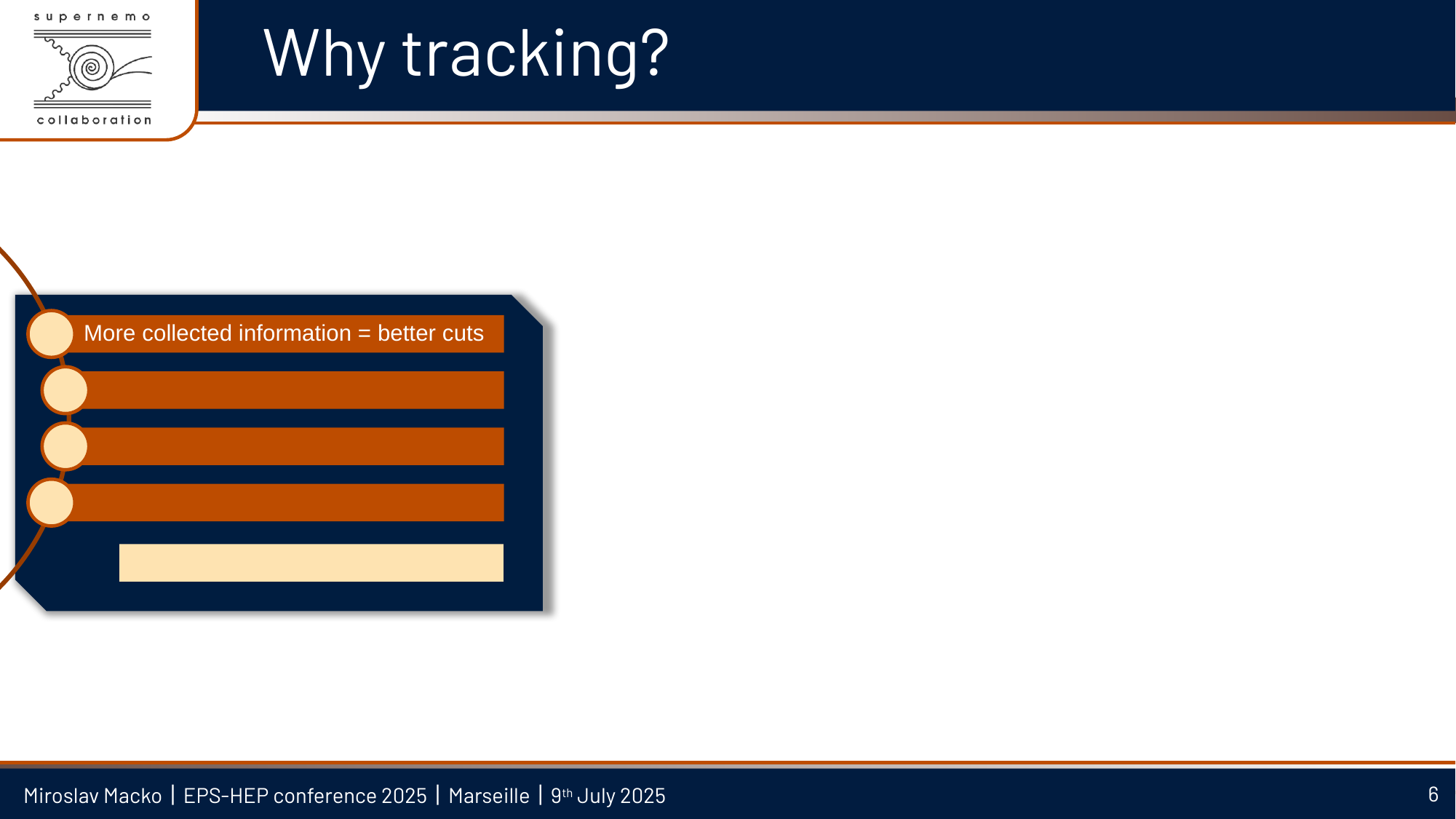

# Why tracking?

More collected information = better cuts

6